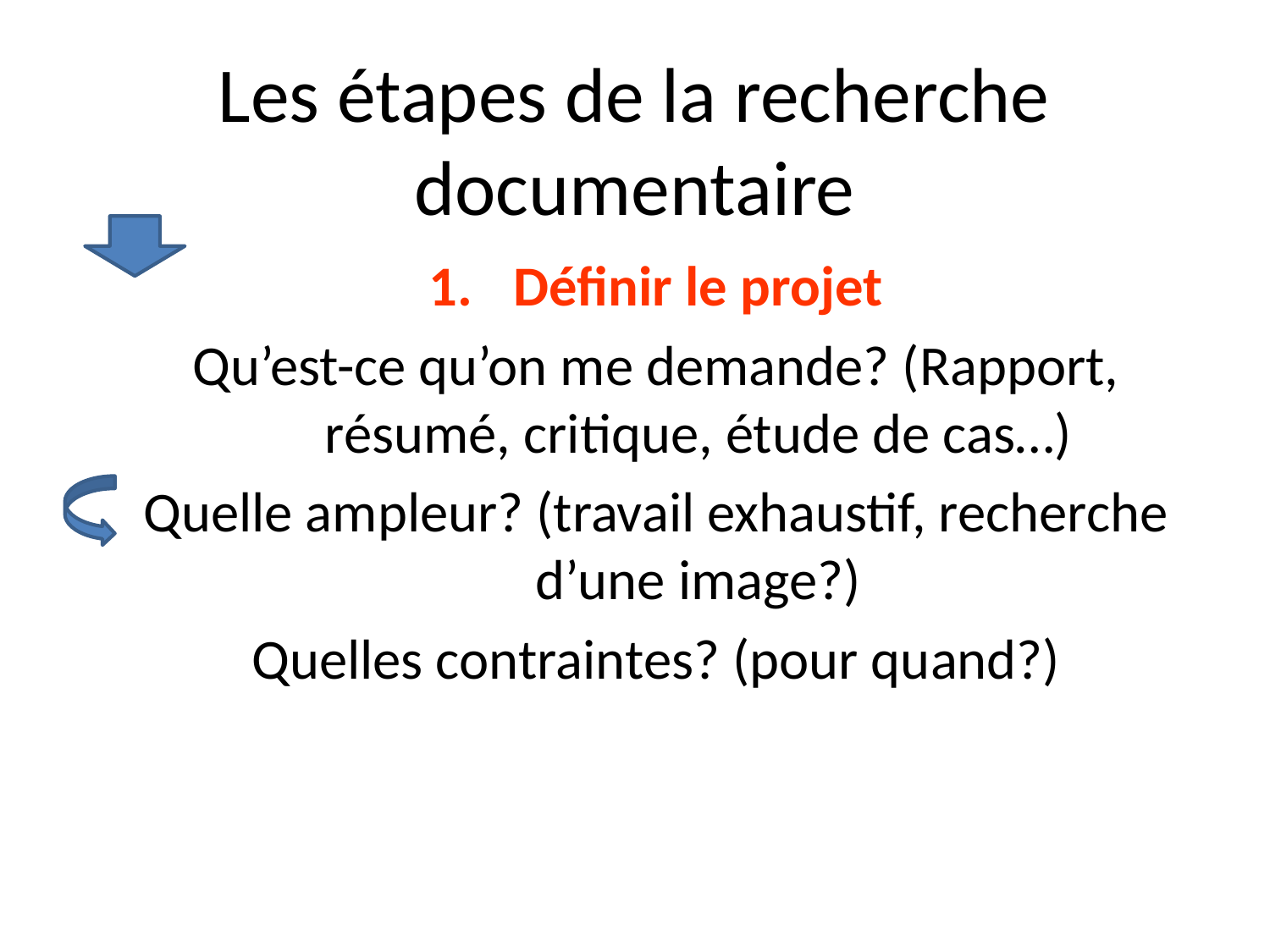

# Les étapes de la recherche documentaire

Définir le projet
Qu’est-ce qu’on me demande? (Rapport, résumé, critique, étude de cas…)
Quelle ampleur? (travail exhaustif, recherche d’une image?)
Quelles contraintes? (pour quand?)